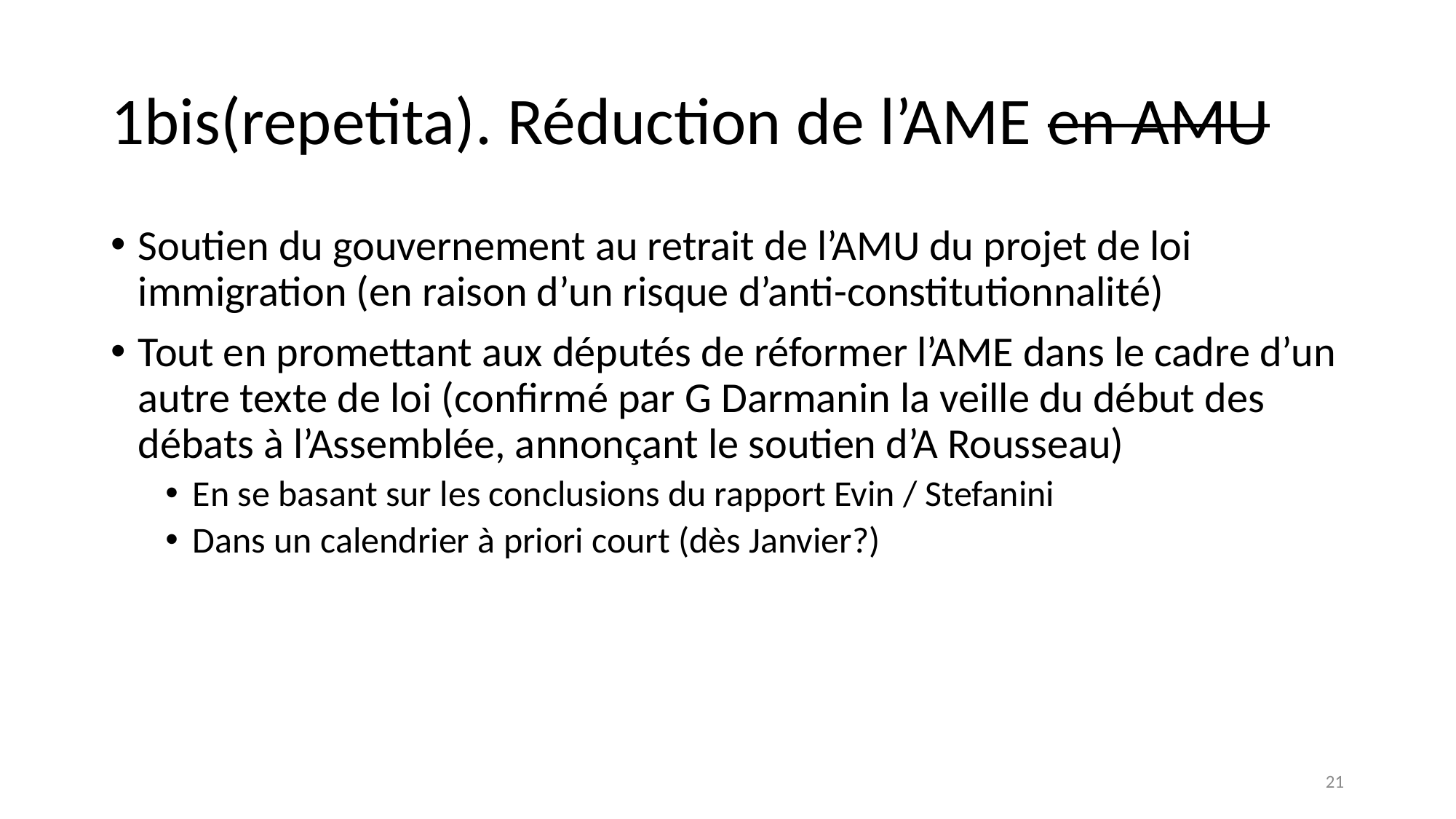

# 1bis(repetita). Réduction de l’AME en AMU
Soutien du gouvernement au retrait de l’AMU du projet de loi immigration (en raison d’un risque d’anti-constitutionnalité)
Tout en promettant aux députés de réformer l’AME dans le cadre d’un autre texte de loi (confirmé par G Darmanin la veille du début des débats à l’Assemblée, annonçant le soutien d’A Rousseau)
En se basant sur les conclusions du rapport Evin / Stefanini
Dans un calendrier à priori court (dès Janvier?)

21